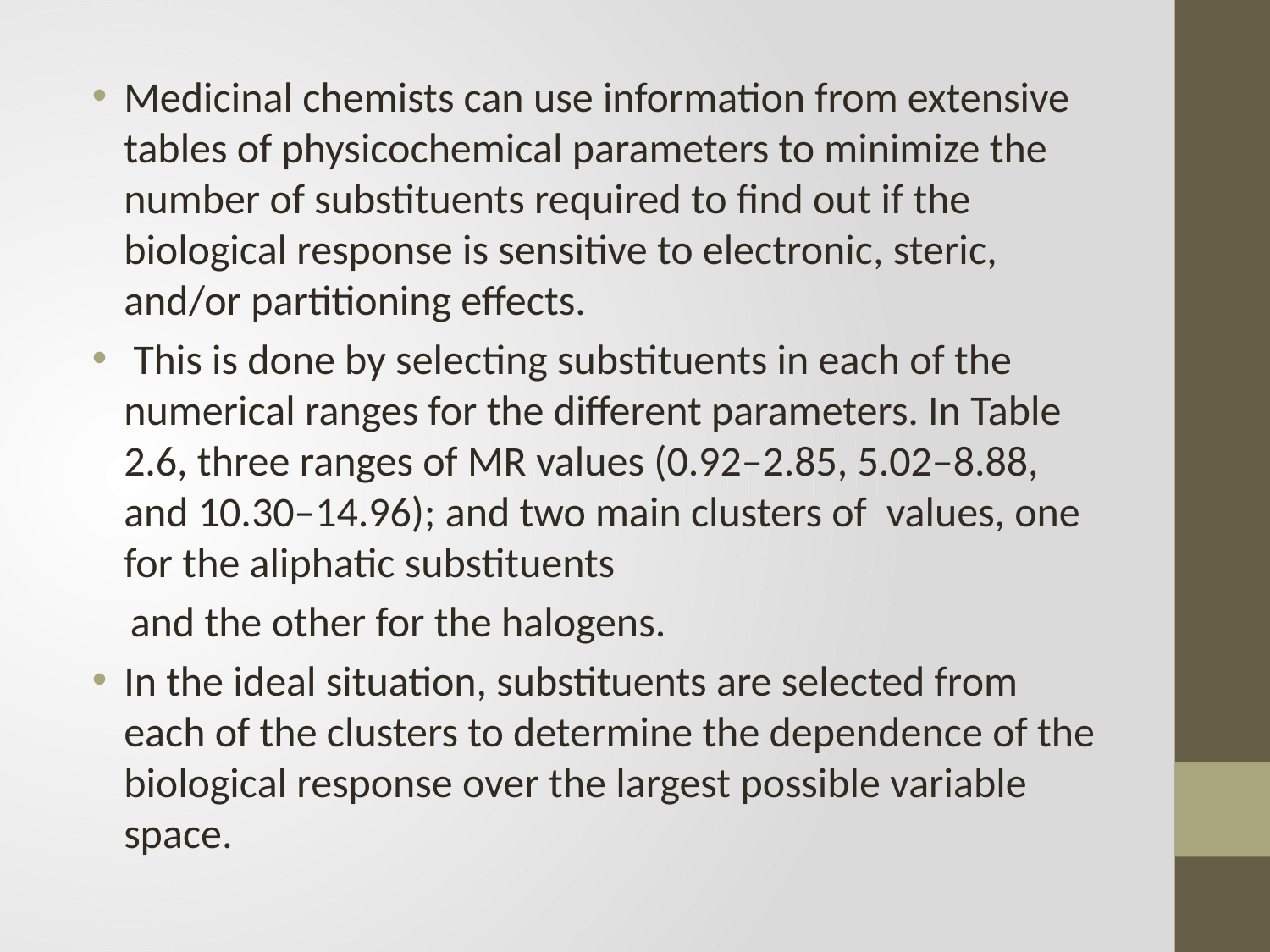

Medicinal chemists can use information from extensive tables of physicochemical parameters to minimize the number of substituents required to find out if the biological response is sensitive to electronic, steric, and/or partitioning effects.
 This is done by selecting substituents in each of the numerical ranges for the different parameters. In Table 2.6, three ranges of MR values (0.92–2.85, 5.02–8.88, and 10.30–14.96); and two main clusters of  values, one for the aliphatic substituents
    and the other for the halogens.
In the ideal situation, substituents are selected from each of the clusters to determine the dependence of the biological response over the largest possible variable space.